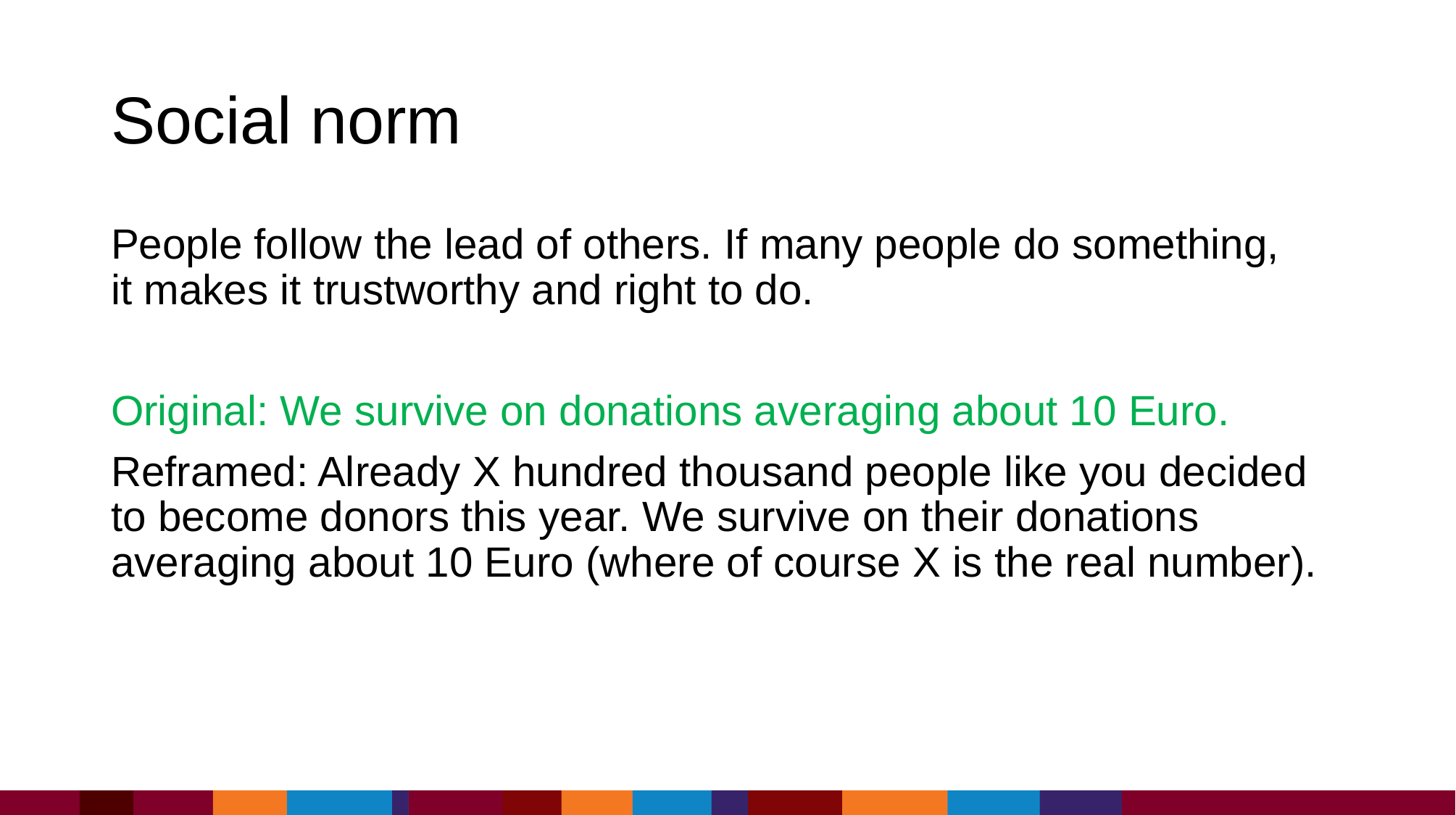

# Social norm
People follow the lead of others. If many people do something,
it makes it trustworthy and right to do.

Original: We survive on donations averaging about 10 Euro.
Reframed: Already X hundred thousand people like you decided to become donors this year. We survive on their donations averaging about 10 Euro (where of course X is the real number).